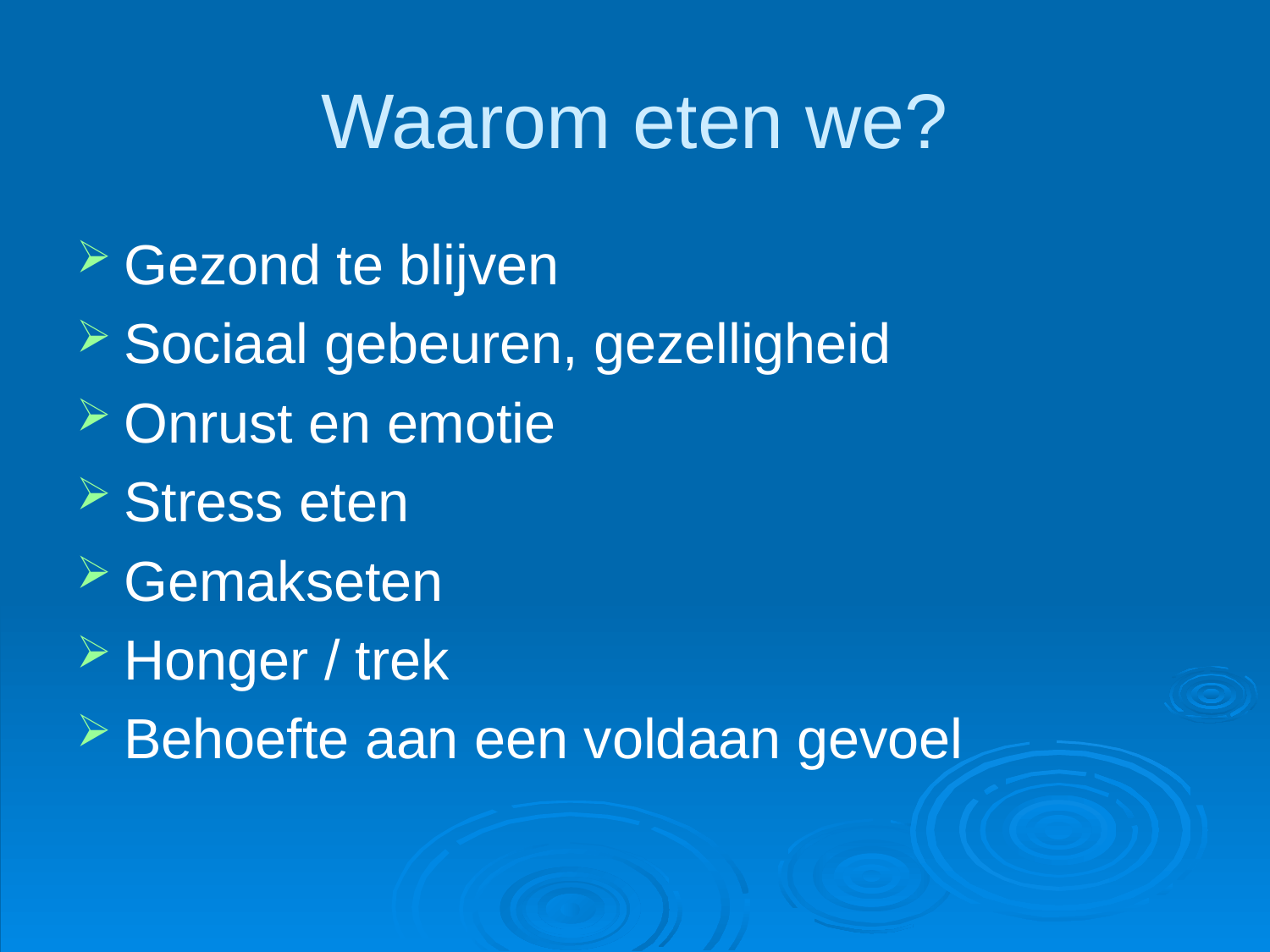

# Waarom eten we?
Gezond te blijven
Sociaal gebeuren, gezelligheid
Onrust en emotie
Stress eten
Gemakseten
Honger / trek
Behoefte aan een voldaan gevoel